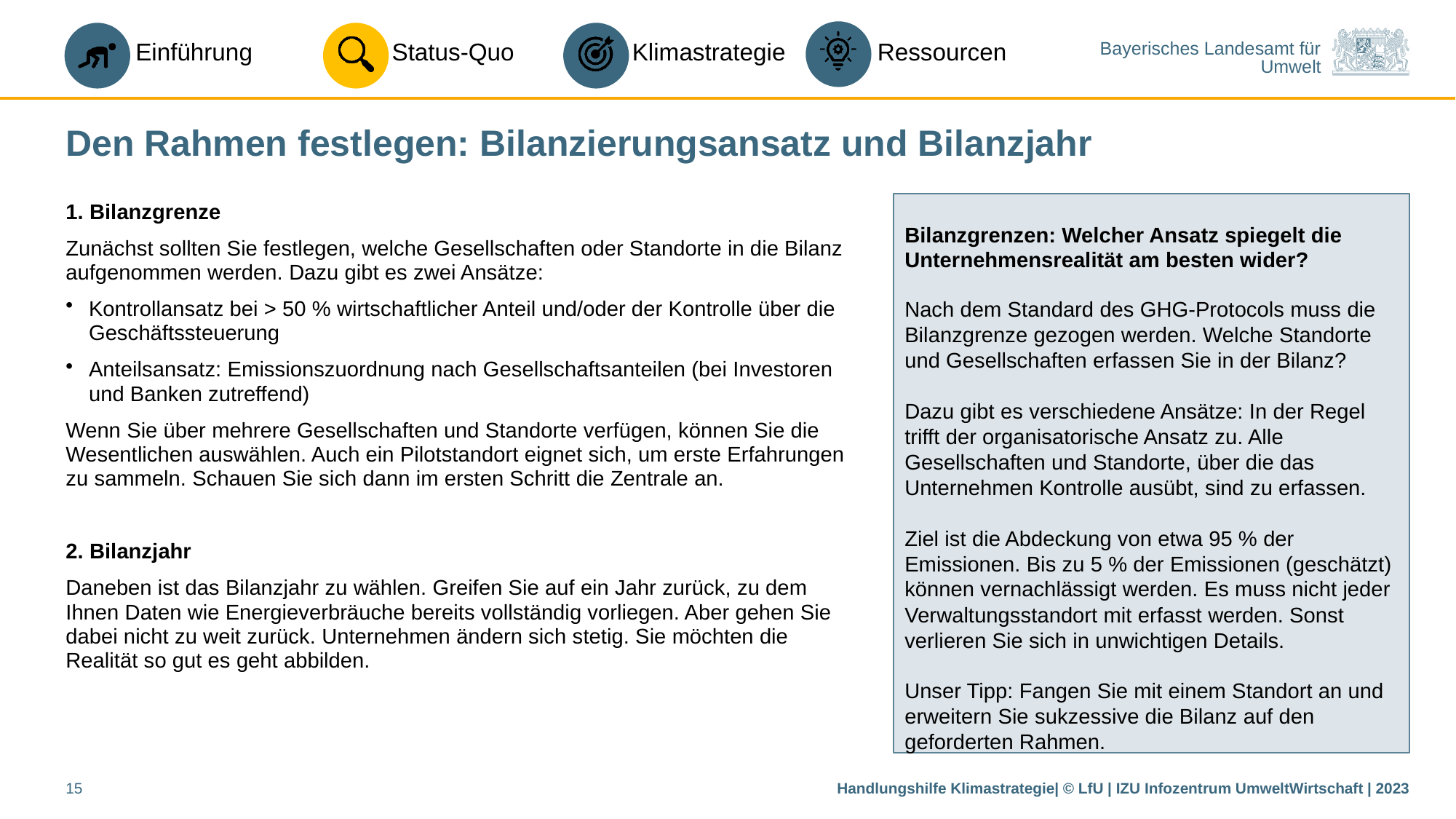

# Den Rahmen festlegen: Bilanzierungsansatz und Bilanzjahr
1. Bilanzgrenze
Zunächst sollten Sie festlegen, welche Gesellschaften oder Standorte in die Bilanz aufgenommen werden. Dazu gibt es zwei Ansätze:
Kontrollansatz bei > 50 % wirtschaftlicher Anteil und/oder der Kontrolle über die Geschäftssteuerung
Anteilsansatz: Emissionszuordnung nach Gesellschaftsanteilen (bei Investoren und Banken zutreffend)
Wenn Sie über mehrere Gesellschaften und Standorte verfügen, können Sie die Wesentlichen auswählen. Auch ein Pilotstandort eignet sich, um erste Erfahrungen zu sammeln. Schauen Sie sich dann im ersten Schritt die Zentrale an.

2. Bilanzjahr
Daneben ist das Bilanzjahr zu wählen. Greifen Sie auf ein Jahr zurück, zu dem Ihnen Daten wie Energieverbräuche bereits vollständig vorliegen. Aber gehen Sie dabei nicht zu weit zurück. Unternehmen ändern sich stetig. Sie möchten die Realität so gut es geht abbilden.

Bilanzgrenzen: Welcher Ansatz spiegelt die Unternehmensrealität am besten wider?

Nach dem Standard des GHG-Protocols muss die Bilanzgrenze gezogen werden. Welche Standorte und Gesellschaften erfassen Sie in der Bilanz?

Dazu gibt es verschiedene Ansätze: In der Regel trifft der organisatorische Ansatz zu. Alle Gesellschaften und Standorte, über die das Unternehmen Kontrolle ausübt, sind zu erfassen.

Ziel ist die Abdeckung von etwa 95 % der Emissionen. Bis zu 5 % der Emissionen (geschätzt) können vernachlässigt werden. Es muss nicht jeder Verwaltungsstandort mit erfasst werden. Sonst verlieren Sie sich in unwichtigen Details.

Unser Tipp: Fangen Sie mit einem Standort an und erweitern Sie sukzessive die Bilanz auf den geforderten Rahmen.
15
Handlungshilfe Klimastrategie| © LfU | IZU Infozentrum UmweltWirtschaft | 2023